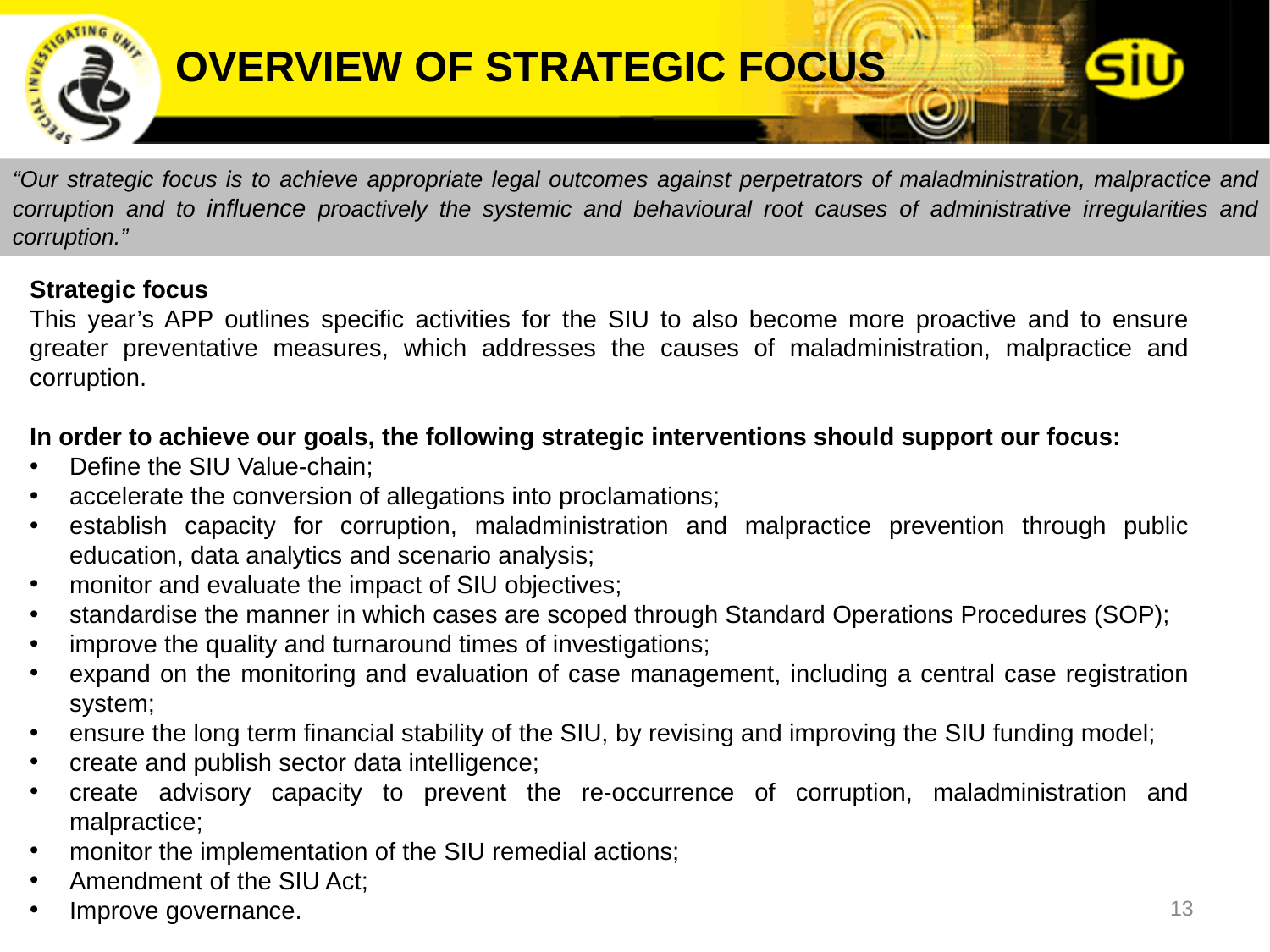

OVERVIEW OF STRATEGIC FOCUS

“Our strategic focus is to achieve appropriate legal outcomes against perpetrators of maladministration, malpractice and corruption and to influence proactively the systemic and behavioural root causes of administrative irregularities and corruption.”
Strategic focus
This year’s APP outlines specific activities for the SIU to also become more proactive and to ensure greater preventative measures, which addresses the causes of maladministration, malpractice and corruption.

In order to achieve our goals, the following strategic interventions should support our focus:
Define the SIU Value-chain;
accelerate the conversion of allegations into proclamations;
establish capacity for corruption, maladministration and malpractice prevention through public education, data analytics and scenario analysis;
monitor and evaluate the impact of SIU objectives;
standardise the manner in which cases are scoped through Standard Operations Procedures (SOP);
improve the quality and turnaround times of investigations;
expand on the monitoring and evaluation of case management, including a central case registration system;
ensure the long term financial stability of the SIU, by revising and improving the SIU funding model;
create and publish sector data intelligence;
create advisory capacity to prevent the re-occurrence of corruption, maladministration and malpractice;
monitor the implementation of the SIU remedial actions;
Amendment of the SIU Act;
Improve governance.
13